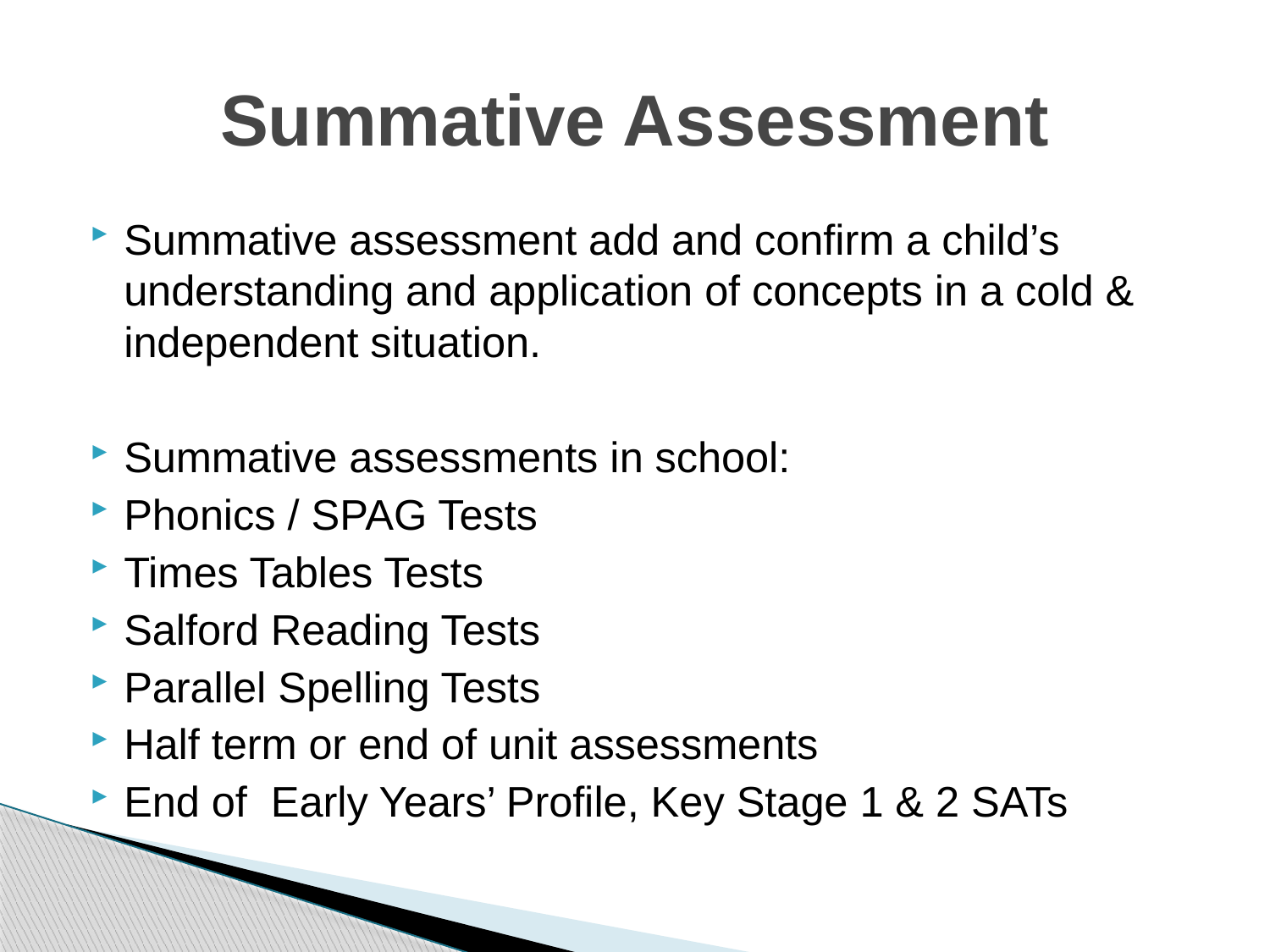

# Summative Assessment
Summative assessment add and confirm a child’s understanding and application of concepts in a cold & independent situation.

Summative assessments in school:
Phonics / SPAG Tests
Times Tables Tests
Salford Reading Tests
Parallel Spelling Tests
Half term or end of unit assessments
End of  Early Years’ Profile, Key Stage 1 & 2 SATs